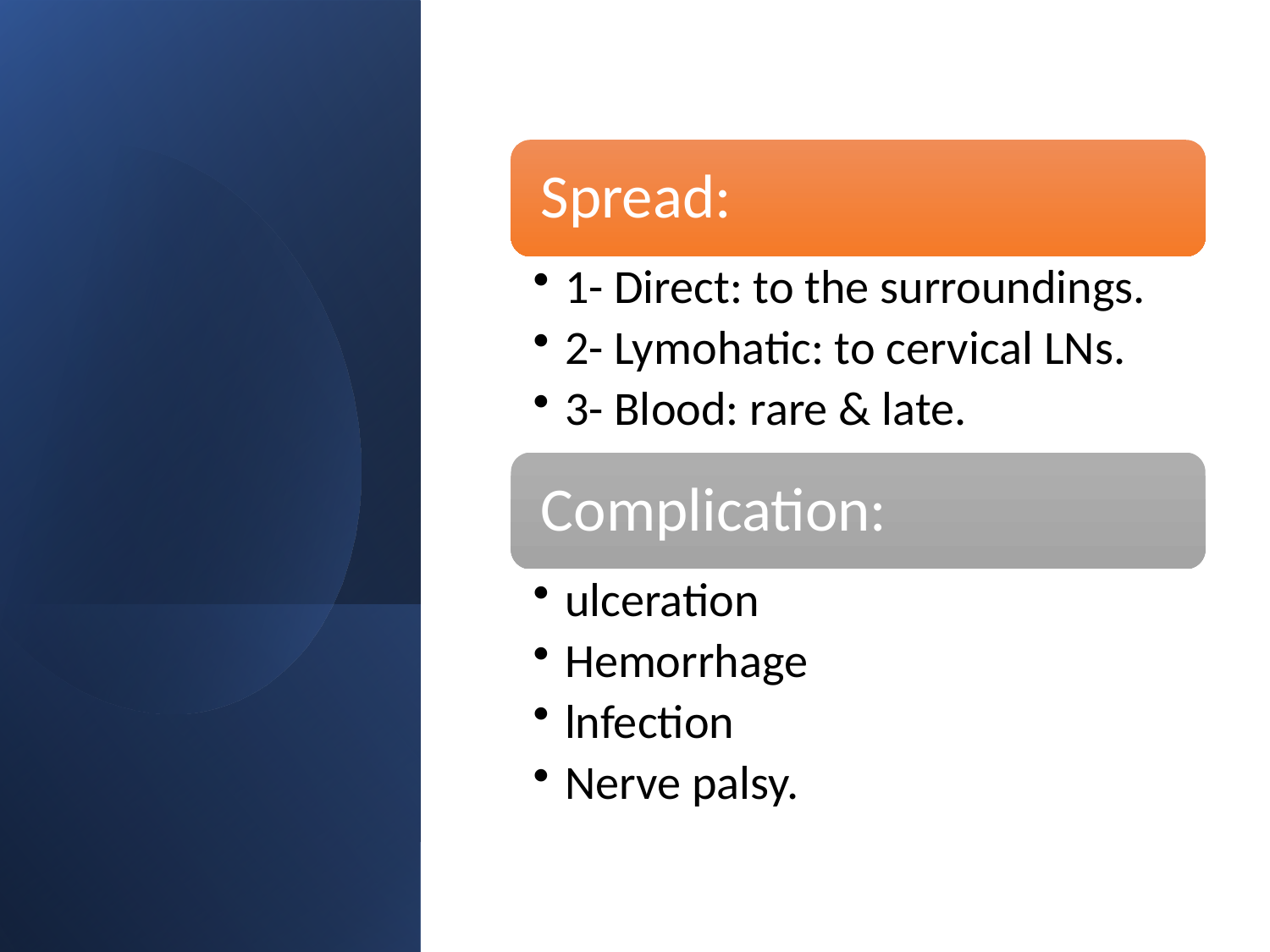

Spread:
1- Direct: to the surroundings.
2- Lymohatic: to cervical LNs.
3- Blood: rare & late.
Complication:
ulceration
Hemorrhage
lnfection
Nerve palsy.

#